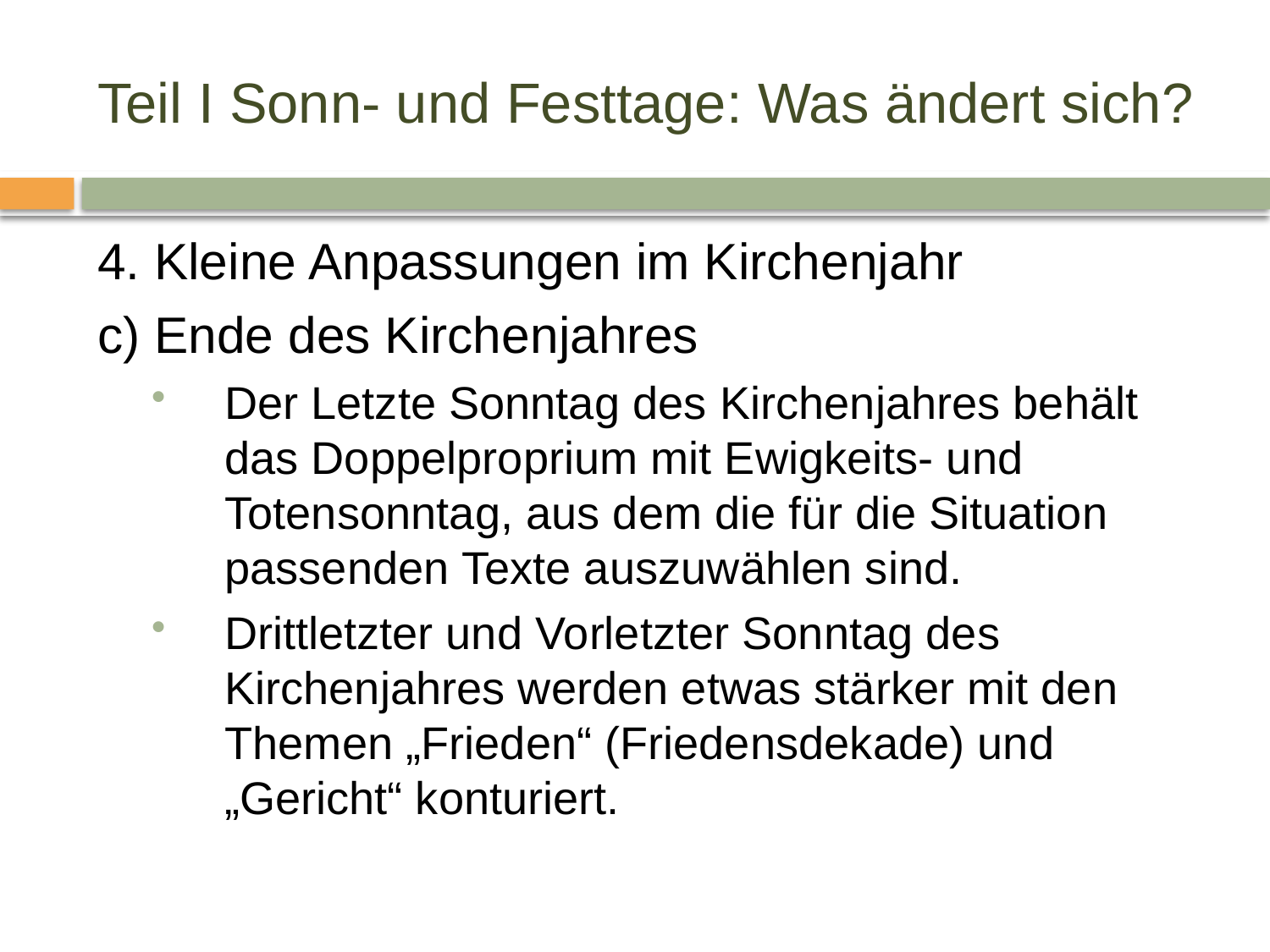

# Teil I Sonn- und Festtage: Was ändert sich?
4. Kleine Anpassungen im Kirchenjahr
c) Ende des Kirchenjahres
Der Letzte Sonntag des Kirchenjahres behält das Doppelproprium mit Ewigkeits- und Totensonntag, aus dem die für die Situation passenden Texte auszuwählen sind.
Drittletzter und Vorletzter Sonntag des Kirchenjahres werden etwas stärker mit den Themen „Frieden“ (Friedensdekade) und „Gericht“ konturiert.